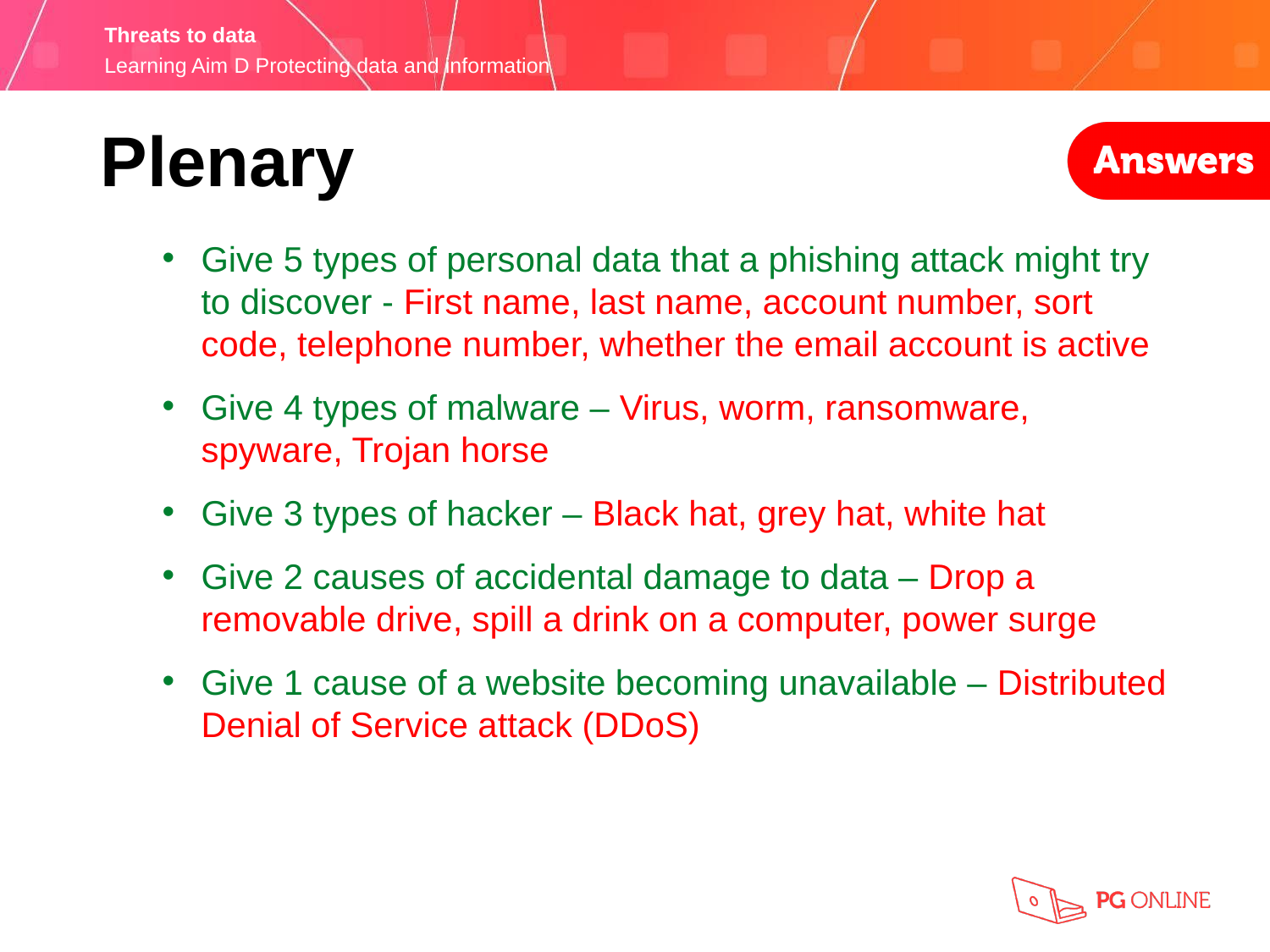

Plenary
Give 5 types of personal data that a phishing attack might try to discover - First name, last name, account number, sort code, telephone number, whether the email account is active
Give 4 types of malware – Virus, worm, ransomware, spyware, Trojan horse
Give 3 types of hacker – Black hat, grey hat, white hat
Give 2 causes of accidental damage to data – Drop a removable drive, spill a drink on a computer, power surge
Give 1 cause of a website becoming unavailable – Distributed Denial of Service attack (DDoS)